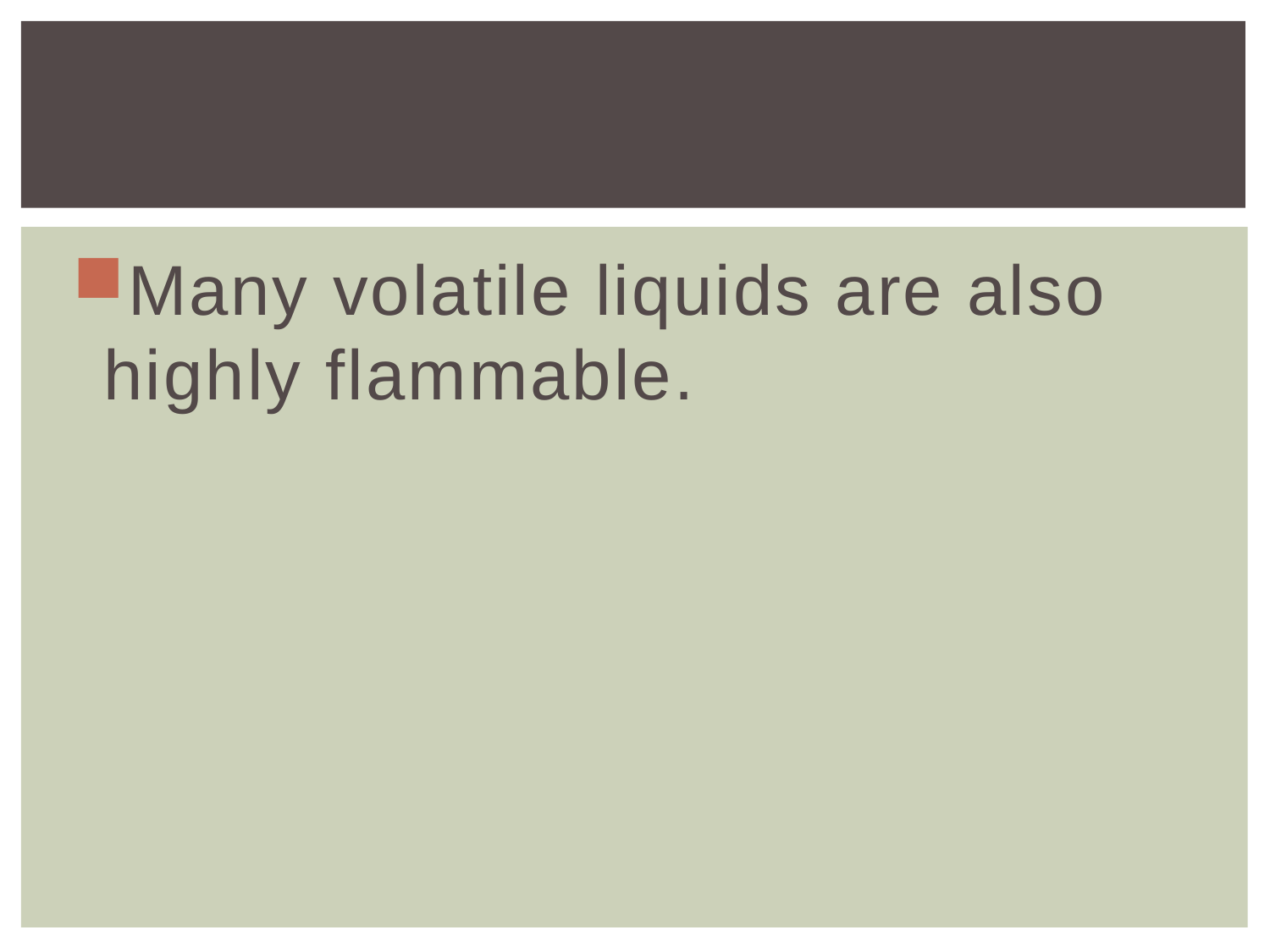

#
Many volatile liquids are also highly flammable.